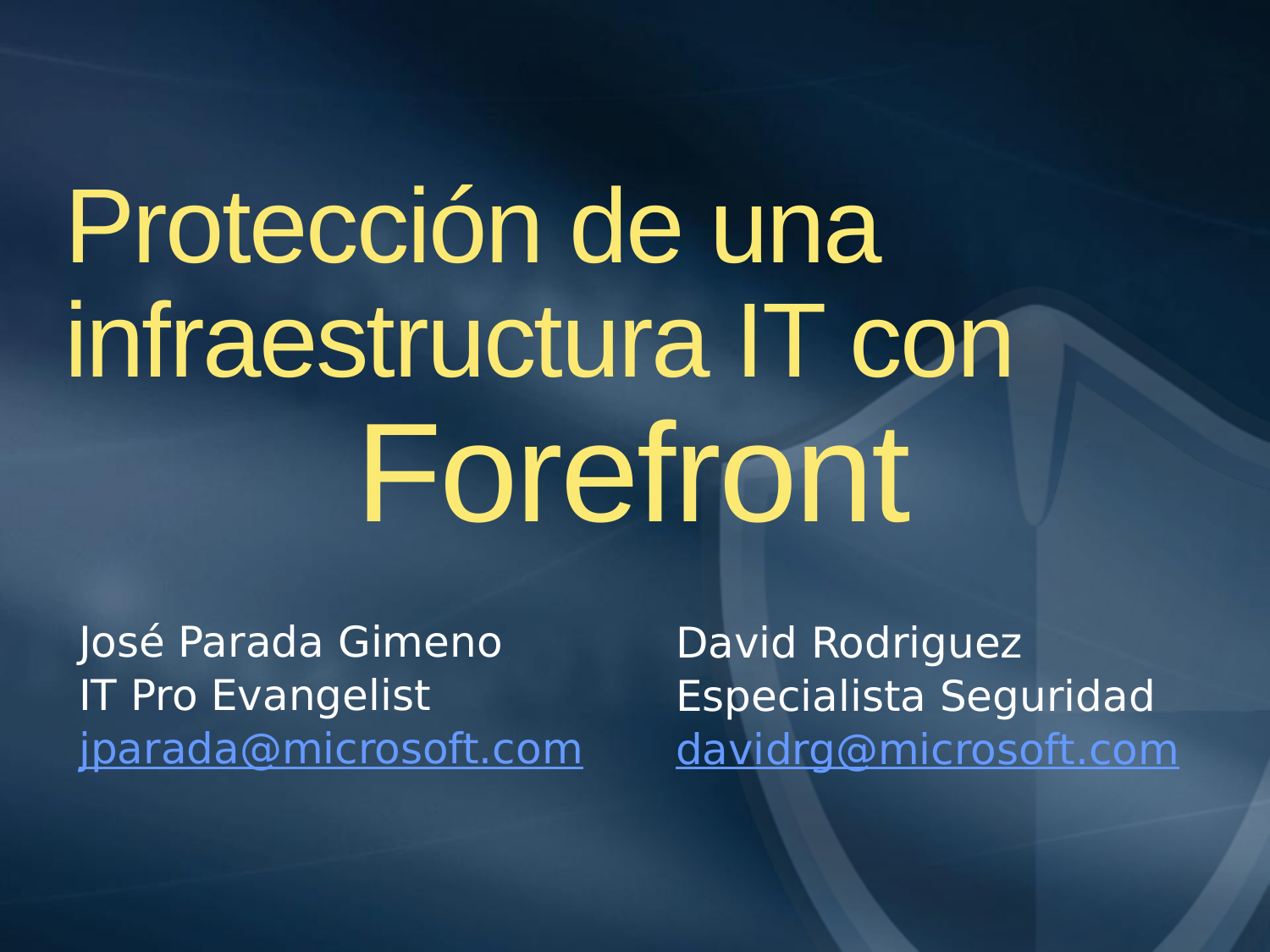

Protección de una infraestructura IT con
Forefront
José Parada Gimeno
IT Pro Evangelist
jparada@microsoft.com

David Rodriguez
Especialista Seguridad
davidrg@microsoft.com